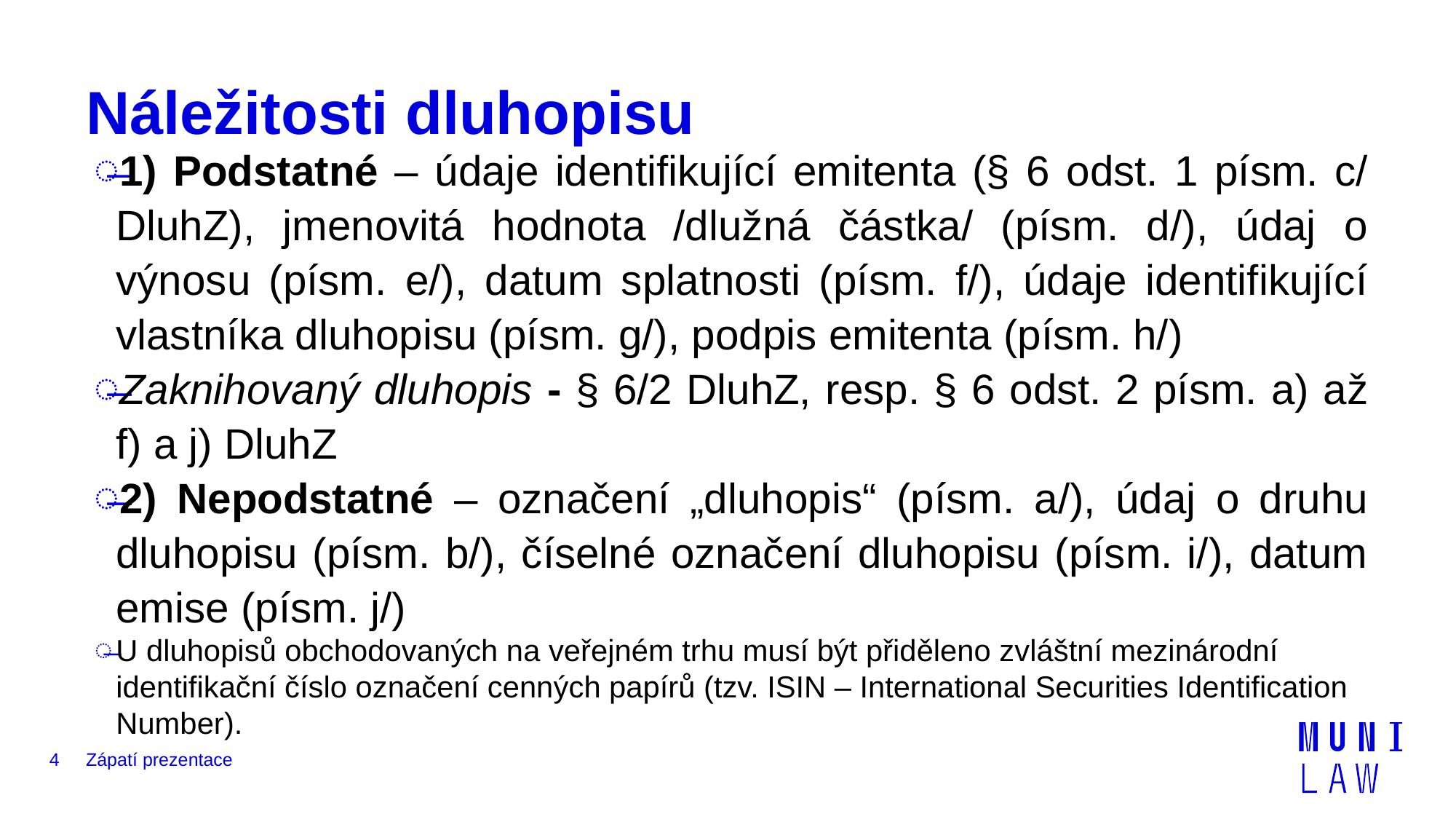

# Náležitosti dluhopisu
1) Podstatné – údaje identifikující emitenta (§ 6 odst. 1 písm. c/ DluhZ), jmenovitá hodnota /dlužná částka/ (písm. d/), údaj o výnosu (písm. e/), datum splatnosti (písm. f/), údaje identifikující vlastníka dluhopisu (písm. g/), podpis emitenta (písm. h/)
Zaknihovaný dluhopis - § 6/2 DluhZ, resp. § 6 odst. 2 písm. a) až f) a j) DluhZ
2) Nepodstatné – označení „dluhopis“ (písm. a/), údaj o druhu dluhopisu (písm. b/), číselné označení dluhopisu (písm. i/), datum emise (písm. j/)
U dluhopisů obchodovaných na veřejném trhu musí být přiděleno zvláštní mezinárodní identifikační číslo označení cenných papírů (tzv. ISIN – International Securities Identification Number).

4
Zápatí prezentace